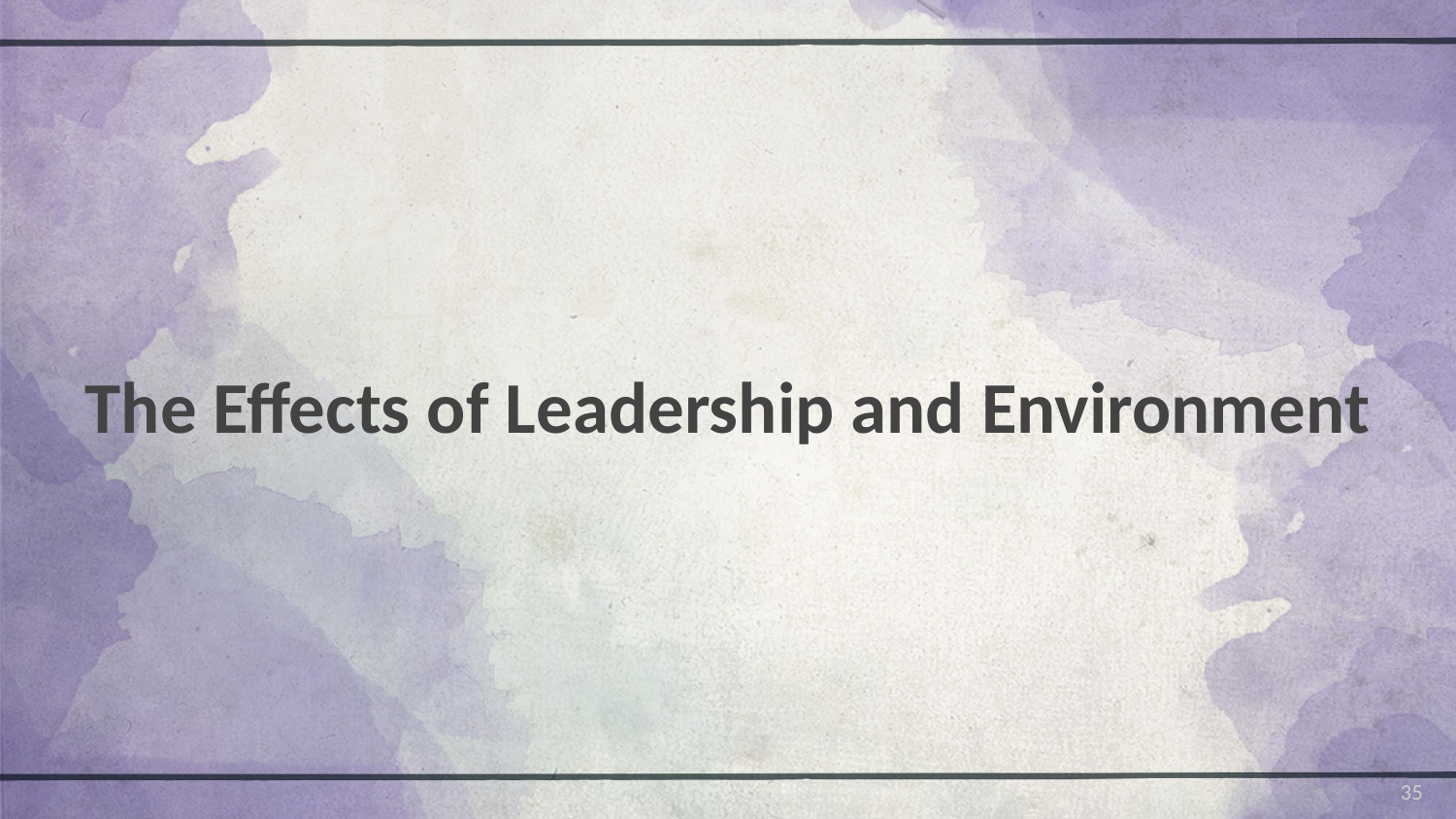

# The Effects of Leadership and Environment